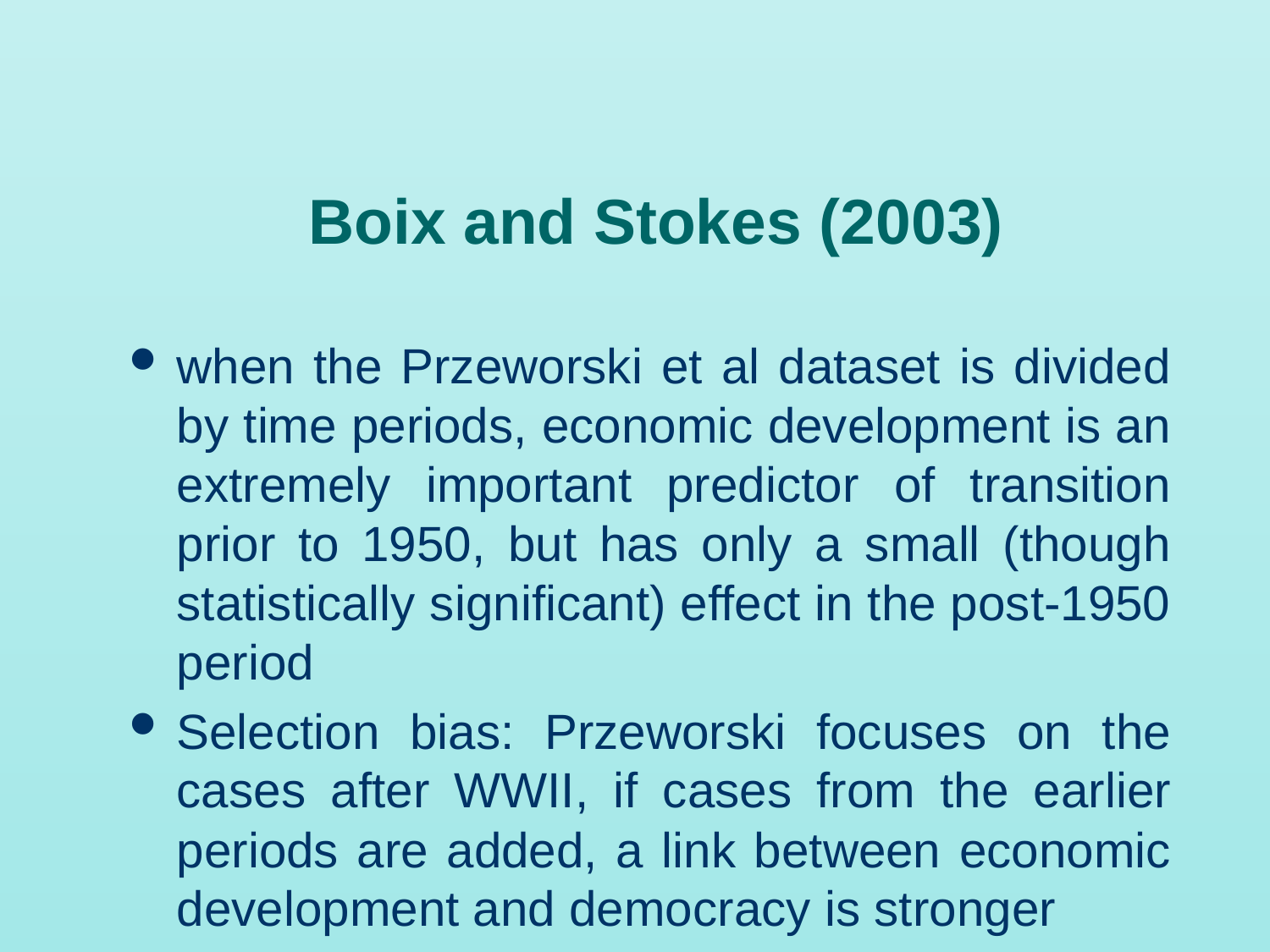

# Boix and Stokes (2003)
when the Przeworski et al dataset is divided by time periods, economic development is an extremely important predictor of transition prior to 1950, but has only a small (though statistically significant) effect in the post-1950 period
Selection bias: Przeworski focuses on the cases after WWII, if cases from the earlier periods are added, a link between economic development and democracy is stronger